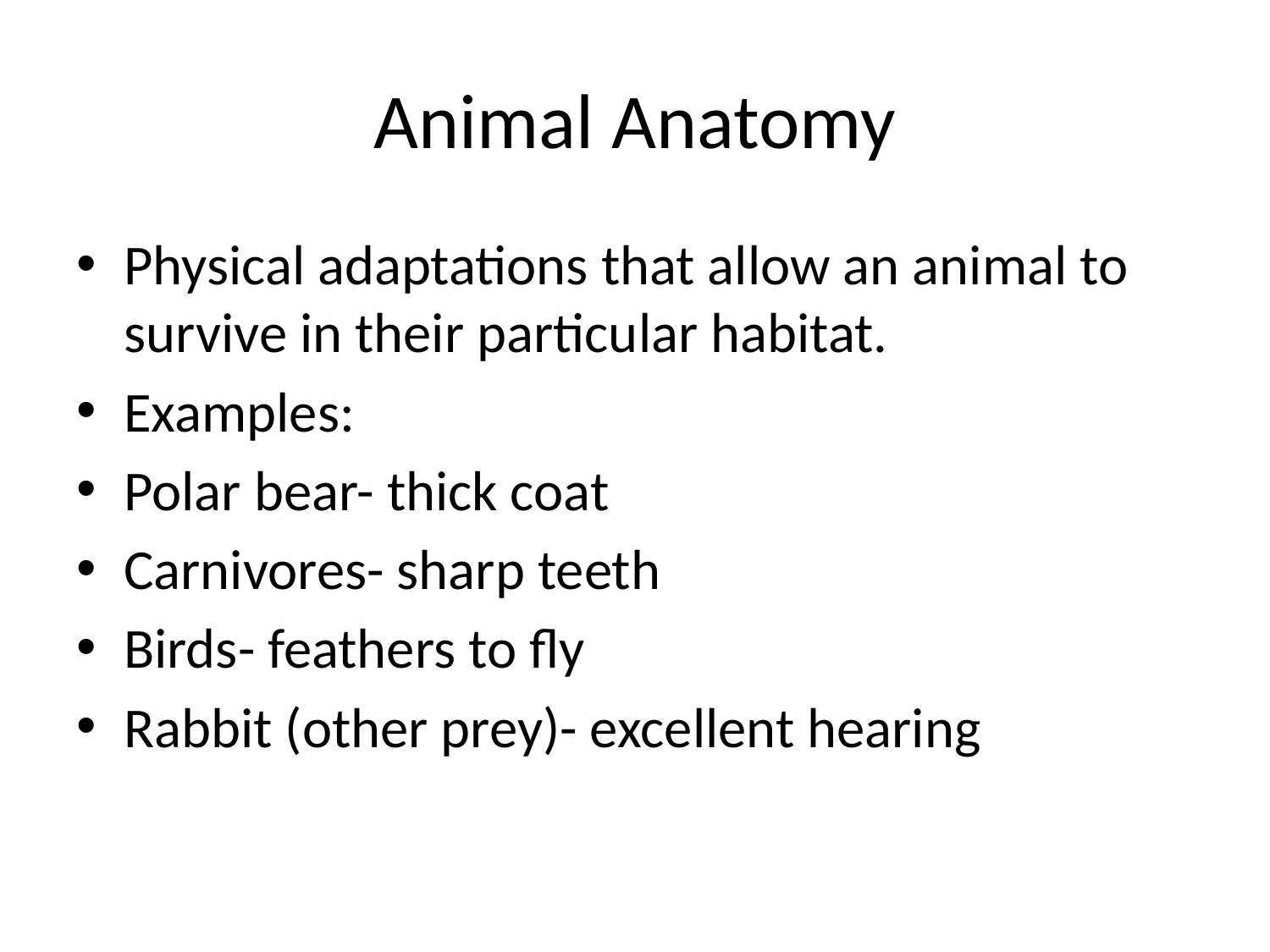

# Animal Anatomy
Physical adaptations that allow an animal to survive in their particular habitat.
Examples:
Polar bear- thick coat
Carnivores- sharp teeth
Birds- feathers to fly
Rabbit (other prey)- excellent hearing